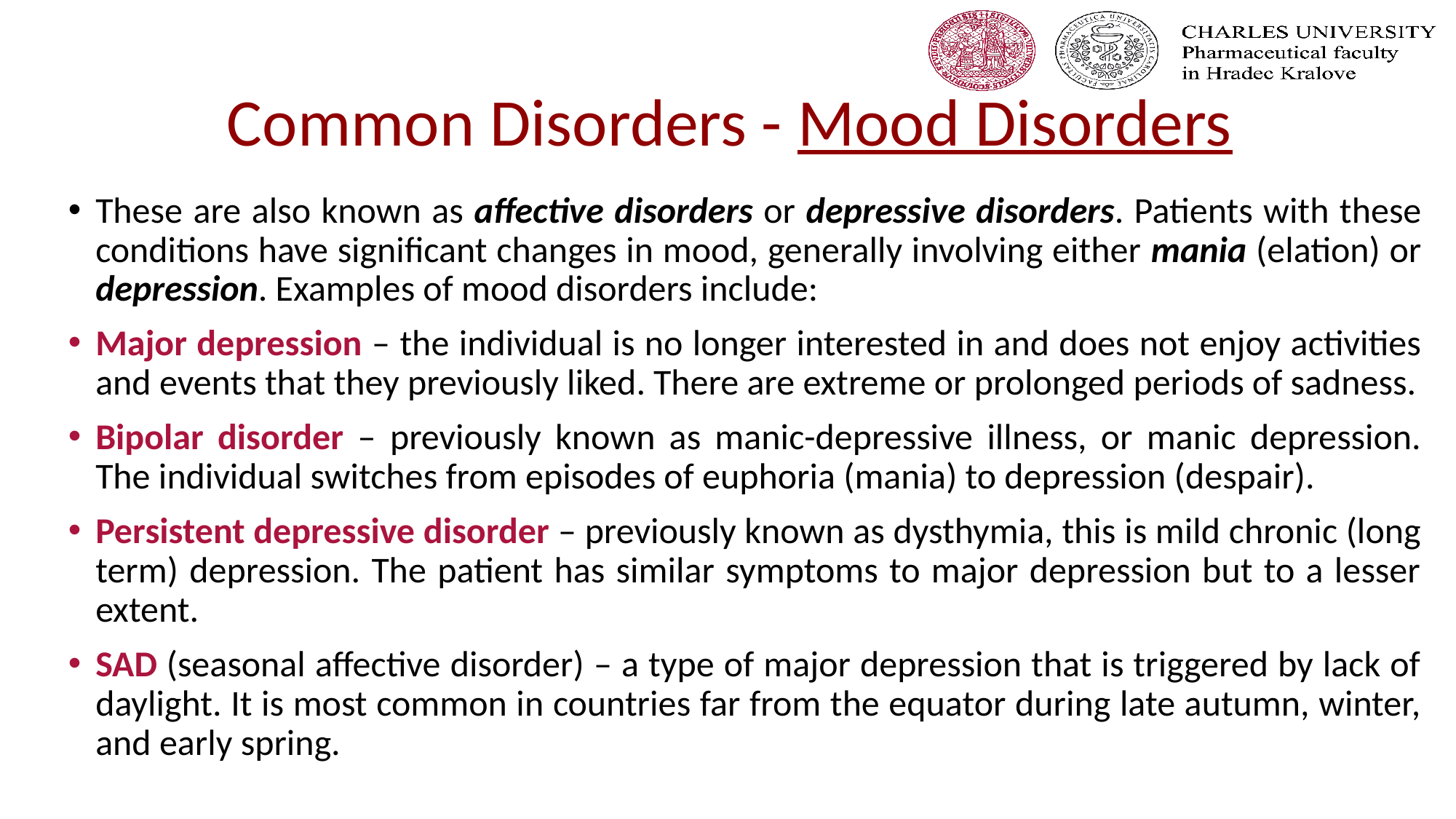

# Common Disorders - Mood Disorders
These are also known as affective disorders or depressive disorders. Patients with these conditions have significant changes in mood, generally involving either mania (elation) or depression. Examples of mood disorders include:
Major depression – the individual is no longer interested in and does not enjoy activities and events that they previously liked. There are extreme or prolonged periods of sadness.
Bipolar disorder – previously known as manic-depressive illness, or manic depression. The individual switches from episodes of euphoria (mania) to depression (despair).
Persistent depressive disorder – previously known as dysthymia, this is mild chronic (long term) depression. The patient has similar symptoms to major depression but to a lesser extent.
SAD (seasonal affective disorder) – a type of major depression that is triggered by lack of daylight. It is most common in countries far from the equator during late autumn, winter, and early spring.